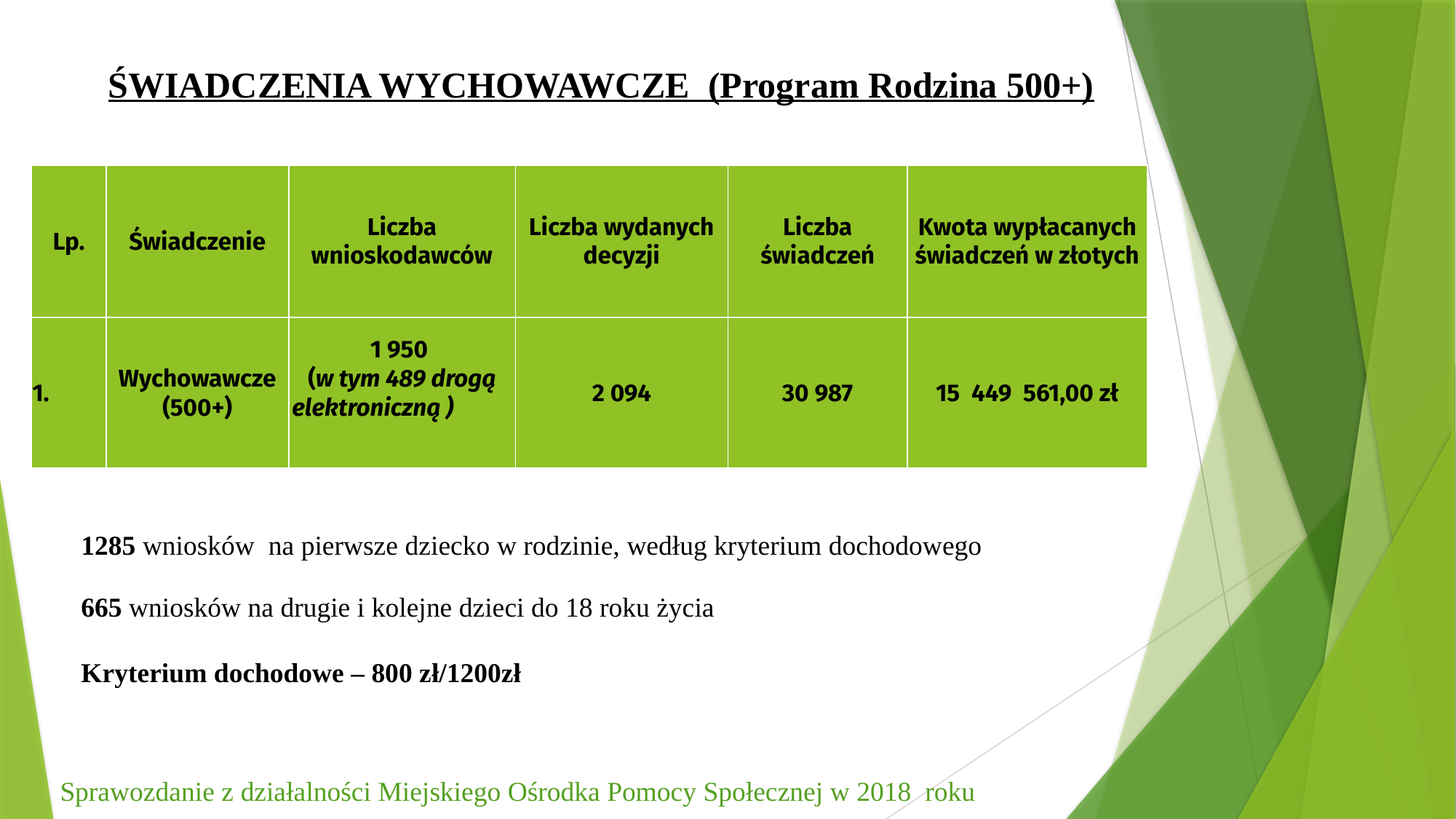

ŚWIADCZENIA WYCHOWAWCZE  (Program Rodzina 500+)
| Lp. | Świadczenie | Liczba wnioskodawców | Liczba wydanych decyzji | Liczba świadczeń | Kwota wypłacanych świadczeń w złotych |
| --- | --- | --- | --- | --- | --- |
| 1. | Wychowawcze (500+) | 1 950 (w tym 489 drogą elektroniczną ) | 2 094 | 30 987 | 15 449 561,00 zł |
1285 wniosków  na pierwsze dziecko w rodzinie, według kryterium dochodowego

665 wniosków na drugie i kolejne dzieci do 18 roku życia

Kryterium dochodowe – 800 zł/1200zł
 Sprawozdanie z działalności Miejskiego Ośrodka Pomocy Społecznej w 2018  roku